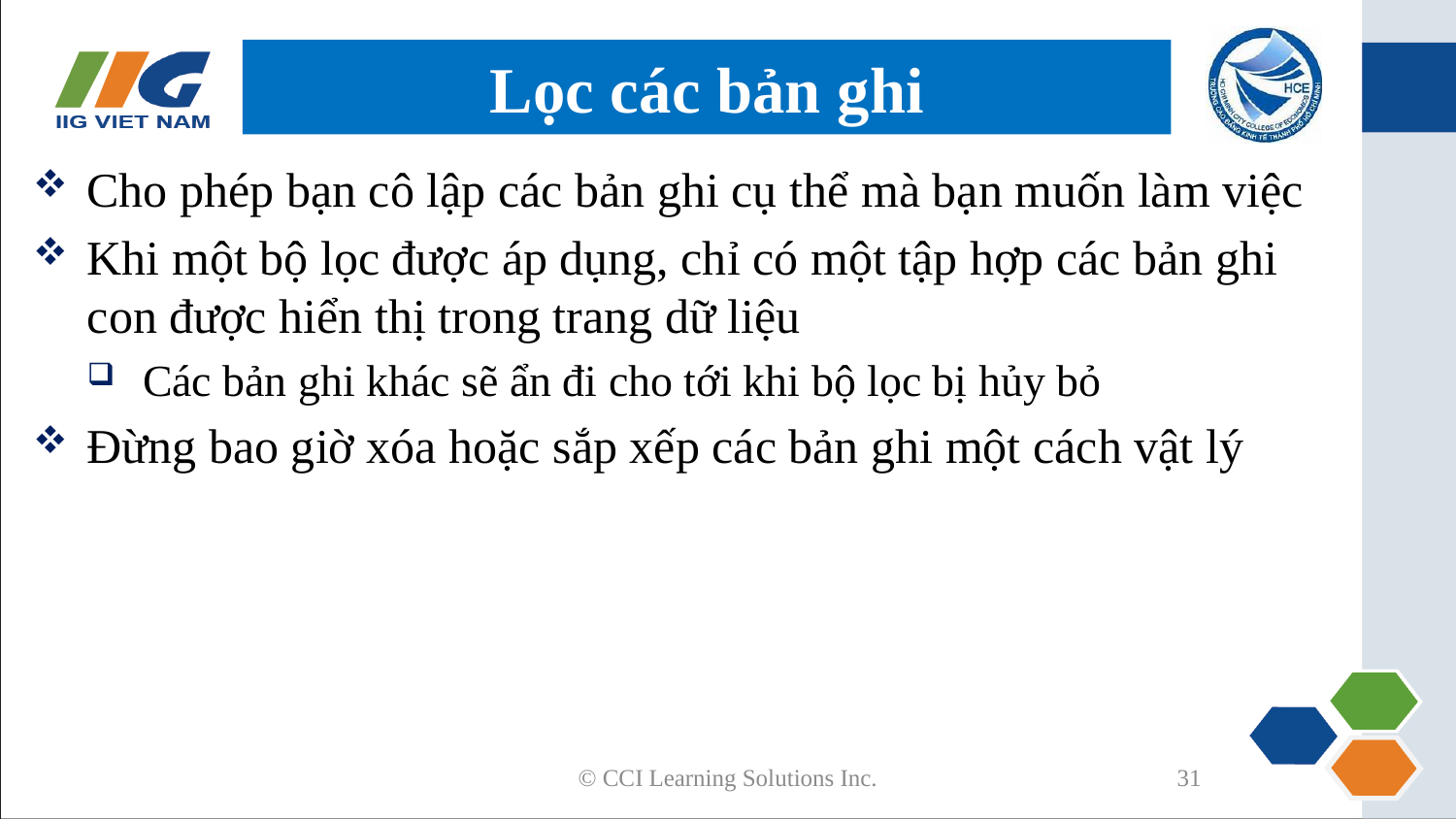

# Lọc các bản ghi
Cho phép bạn cô lập các bản ghi cụ thể mà bạn muốn làm việc
Khi một bộ lọc được áp dụng, chỉ có một tập hợp các bản ghi con được hiển thị trong trang dữ liệu
Các bản ghi khác sẽ ẩn đi cho tới khi bộ lọc bị hủy bỏ
Đừng bao giờ xóa hoặc sắp xếp các bản ghi một cách vật lý
© CCI Learning Solutions Inc.
31